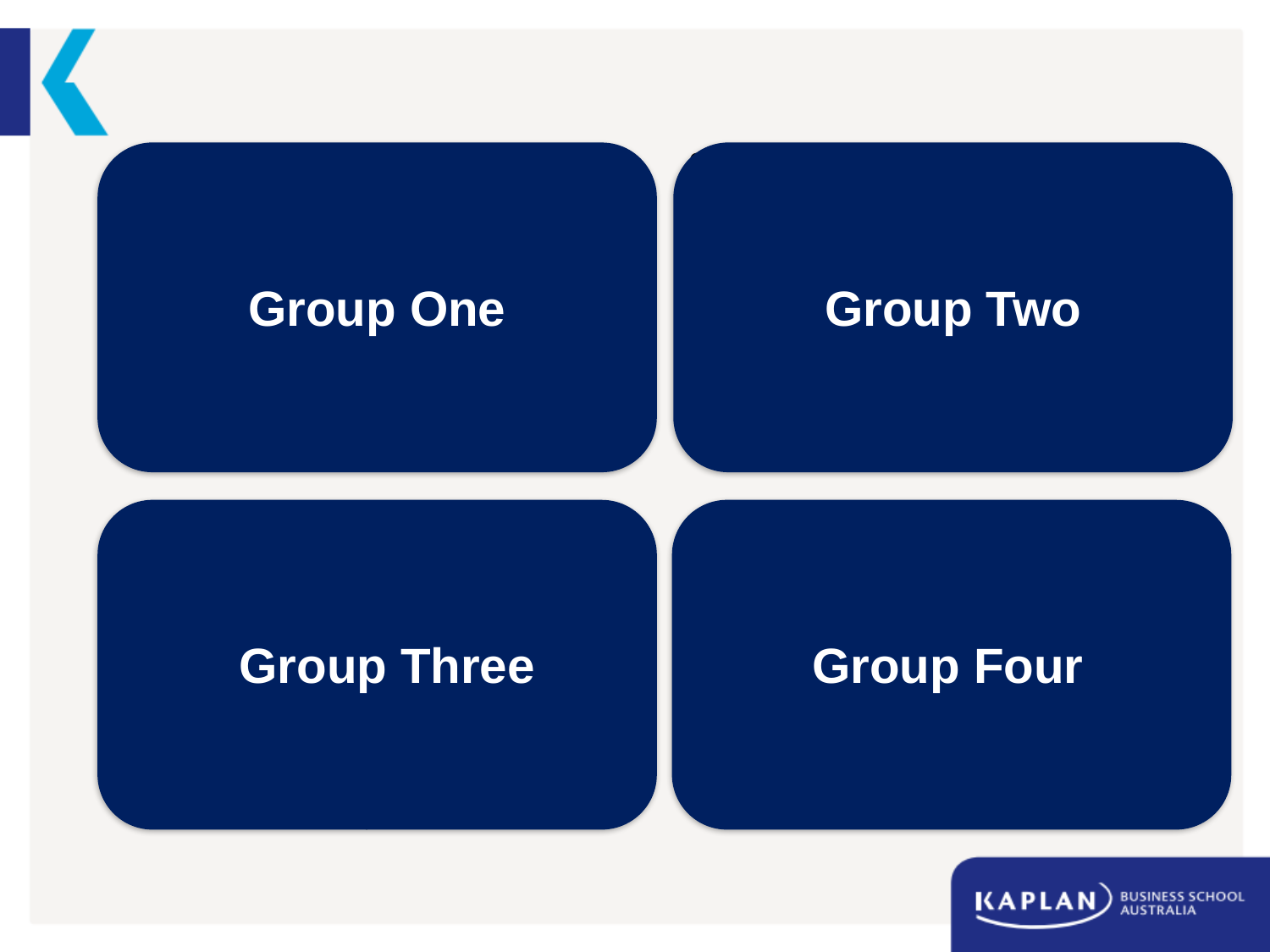

Group One
In your group, prepare a solution to Rory’s issue.
Focus on the following:
Explain that his agreement with Matador Group is a contract
Discuss how contractual obligations are binding and can be enforced by a court
Prepare a counter argument to the voluntary administrators report that a deal made over the telephone cannot be binding
Group Two
In your group, prepare a solution to Rory’s issue.
Focus on the following:
Explain that a binding contract must have an offer and an acceptance
Discuss the rules relating to an offer and the rules relating to an acceptance
Prepare a counter argument to the voluntary administrators report that Rory’s acceptance of Peter’s offer is conditional

Group One

Group Two
Group Three
In your group, prepare a solution to Rory’s issue.
Focus on the following:
Explain that parties to a contract must have an intention to be legally bound
Discuss the presumption that the courts make when hearing contractual disputes between family members and how this presumption may be rebutted by evidence
Prepare a counter argument to the voluntary administrators report that the contract cannot be enforced because the parties are brothers
Group Four
In your group, prepare a solution to Rory’s issue.
Focus on the following:
Explain that a contract must have consideration to be legally enforceable
Discuss what consideration is and the rules relating to consideration
Prepare a counter argument to the voluntary administrators report that consideration must be adequate for a contract to be binding

Group Four

Group Three